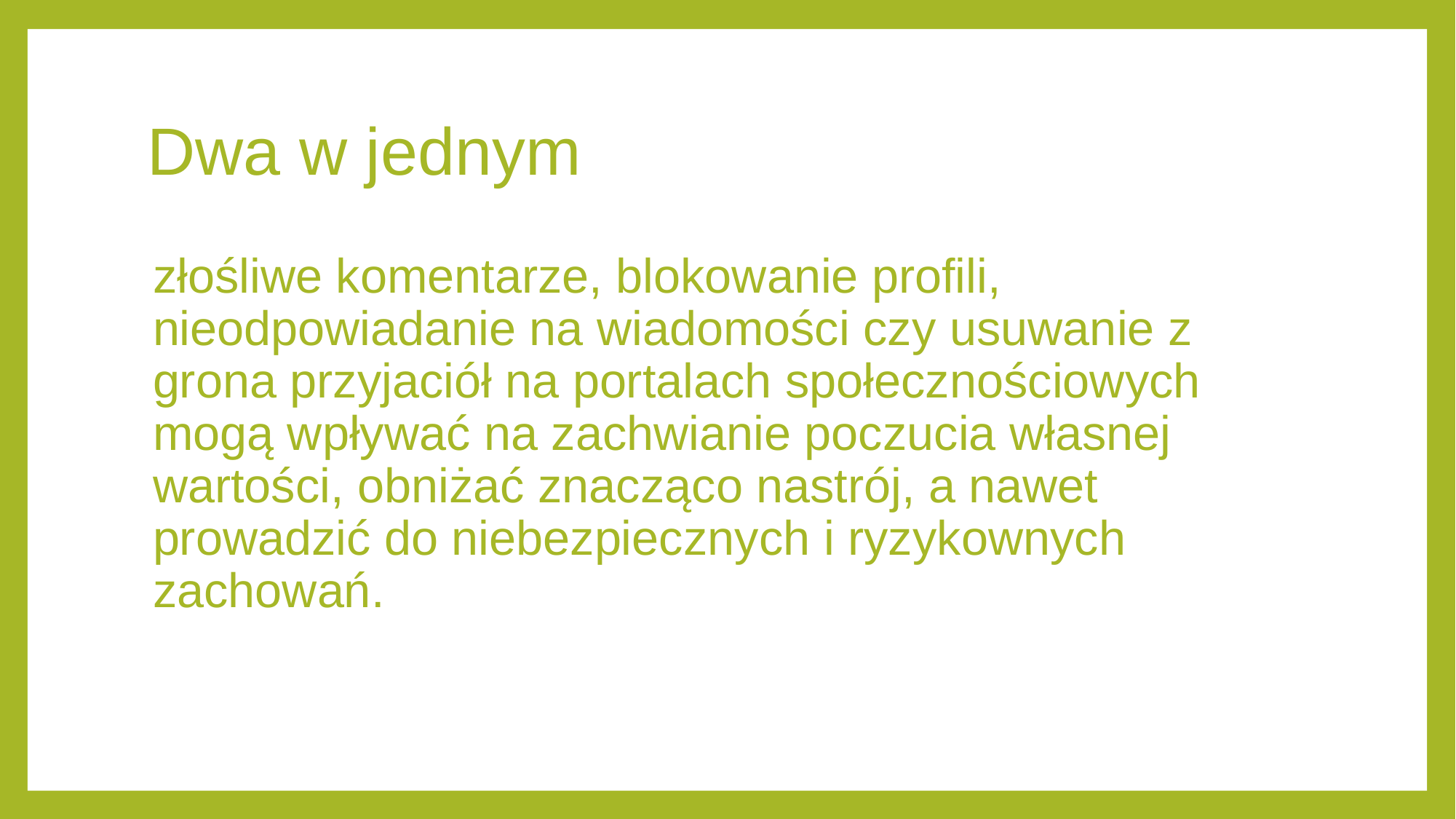

# Dwa w jednym
złośliwe komentarze, blokowanie profili, nieodpowiadanie na wiadomości czy usuwanie z grona przyjaciół na portalach społecznościowych mogą wpływać na zachwianie poczucia własnej wartości, obniżać znacząco nastrój, a nawet prowadzić do niebezpiecznych i ryzykownych zachowań.